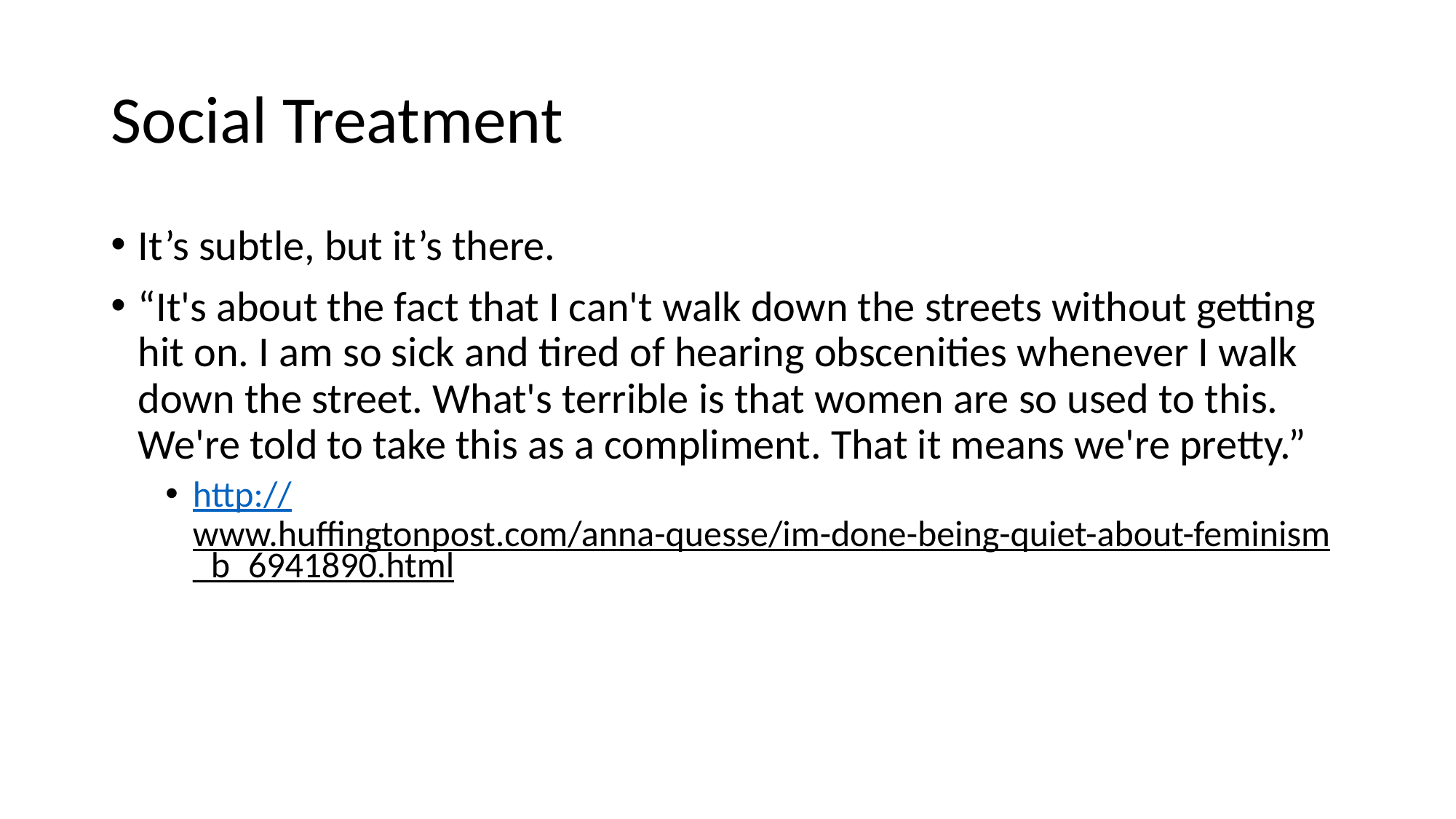

# Social Treatment
It’s subtle, but it’s there.
“It's about the fact that I can't walk down the streets without getting hit on. I am so sick and tired of hearing obscenities whenever I walk down the street. What's terrible is that women are so used to this. We're told to take this as a compliment. That it means we're pretty.”
http://www.huffingtonpost.com/anna-quesse/im-done-being-quiet-about-feminism_b_6941890.html